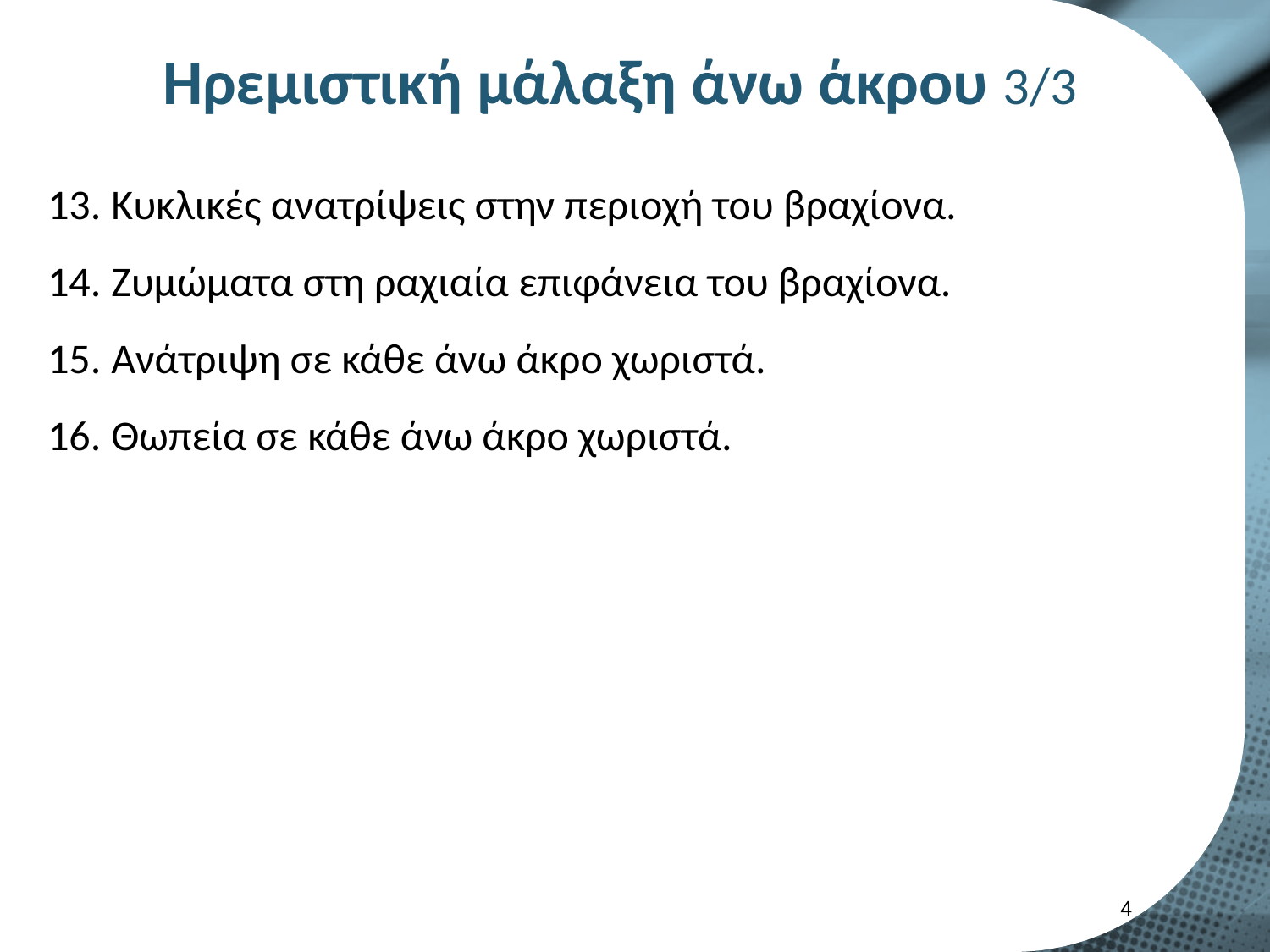

# Ηρεμιστική μάλαξη άνω άκρου 3/3
Κυκλικές ανατρίψεις στην περιοχή του βραχίονα.
Ζυμώματα στη ραχιαία επιφάνεια του βραχίονα.
Ανάτριψη σε κάθε άνω άκρο χωριστά.
Θωπεία σε κάθε άνω άκρο χωριστά.
4